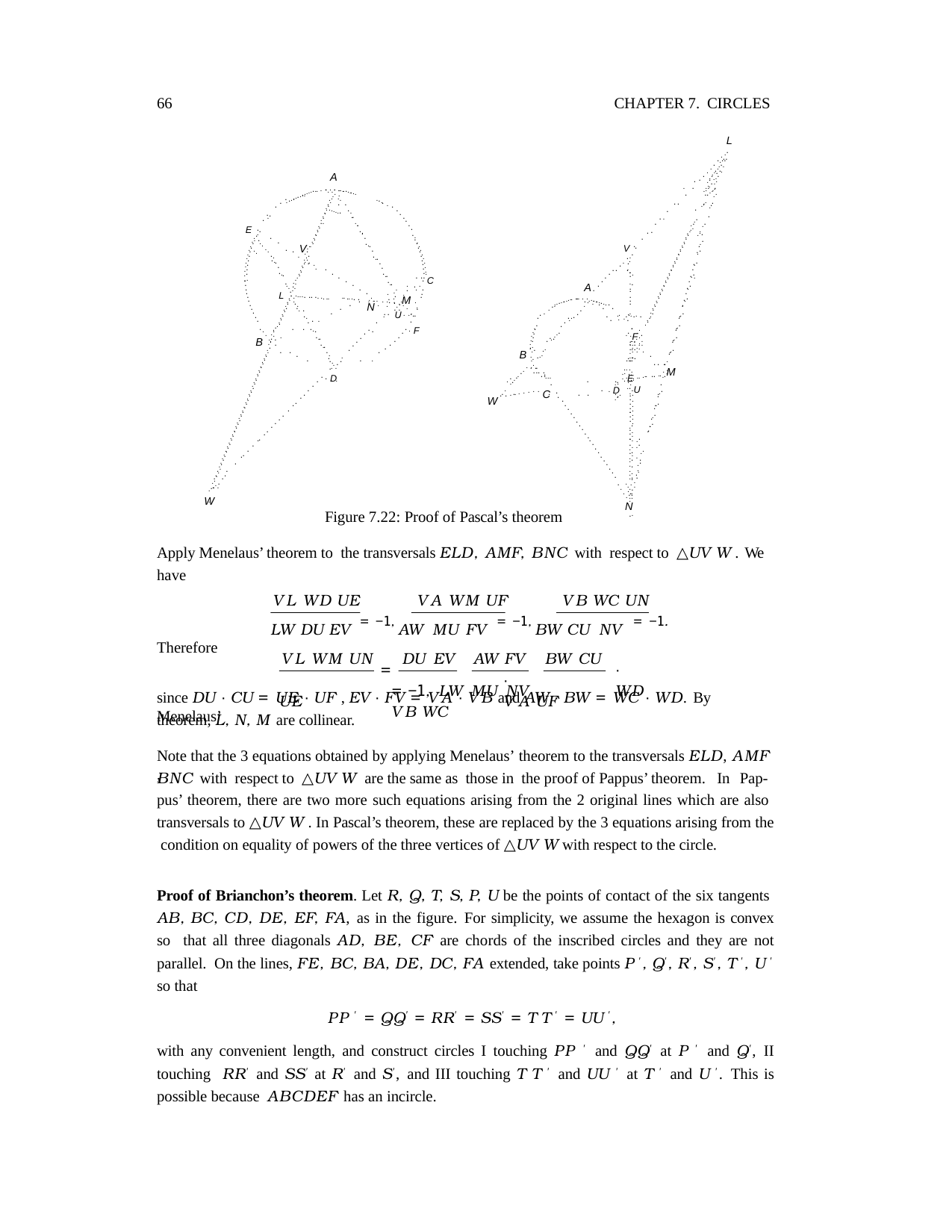

66
CHAPTER 7. CIRCLES
L
..
....
....
. ....
. ...
. ...
. .. ..
.  .. ..
A
..
.
.    .. ..
........ . ........ ...........
.	.. ..
......	.. .
..  ..	......
.	... ..
.
.
....
...
. .
.
.	..  .
..    .
..
.
.
.
.
..	..
.
..  .
.	...  ..
.
.
..
.
.
..
..	.
.
.
.	..
.
.
.
...	..
..   ..
.
.
E .
..
.
.
.
..
..	..
.	..    .
.
..    ..
..
..
..
....
.
.
.
..
..
..
.. .
..
.
.
.
..
..
V   .
..  ..
..
..
.
..
..
..
.
.	.
.
..
.
..
.	. V..
. ..
..
..
..
.
..
..	..	...
..
.
..
..
..
..
..
..
...
... .
..
.
.. . .
. .
..
..
. .
..
.
..
.
.
..
..
.   ..
..
.
..
.
..
..
.
.
..
.
..
..
..
..
.
. C
.
.
..
.
.
.
..
.
. ..
..
.
..
..
..
. ..
.
.
.
.
..
..
.. ..
.  . .
.
.
.
.
..
..    .  .
A.
...
.
L . ..... .. .. .. ..
.
.
.
.
..
.
.  .  .
.
.
.
.
..
..
...
.. .. .. .  .... .  . .
.
.
..... .... ........
.
..
.. .
.  . . .. . ...
.....	. . .....
.  . .M .
..  ..
.
.
.
.
..
..	.
.
..     ..
.  .
.
.
.
..
N	...       .   .
.
.	.
..
.  .
.
..
.
.	..
.	.
.  . .  .
.
..
..
.  .  ..
.
.
.
.  U ....
...
..
.
.
..
.  . .
.
.
..
.
.
.
.  .
..
.
.
..
.
..
. . .. ..     .
....   .
..
.
.
.	. F
.  ..
.	. ..
..
.
.F..
. ..
.
.
.
...
...   ..
..
.
.
.
.
..
..
..
.
... .
..
. .
.
..
.
.
... ...
.
.
.
..
B .. .
.....  ..
.
.
.
..
..
.
.....  .
..
.
...       ..
.
..     .	..
.
....     .
.
.
..
.
.
.
.. ....
..
B .
.
....E
.    .
..
.
.
..  .	.
..
.
.  ..
.
...
.... .
..
. ....
.
. .
....	..
..
.  ..
.
..
. D
.. ... .. ...
. M
..
.. .. ..
. .
..
..
..
.
.
..	...
.. ..........
..
..   ..	..
..
. D .. U
.
.  .
.
..
.
.
.
..
..
..
..  . . . . . .  .
.
.
...
. . . .
..
.
C .
.
.
..
..
.
.
..
..
..
W
.
.
..
..
.
.
.
.
..
..
.
.
..
..
..
.
.
..
..
.
.
.
..
..
.
..
.
..
.
..
.
.
..
.
..
.
.
.
..
.
.
..        ..
..
.
.
.
..
.
.
..       ..
..
.
.
..
..      ..
.
..     .
.
..
.
.
..
..    .
.
.
. ..
..
.
..  .
.
.
..    .
.
.. ..
..  .
.
.. .
.. .
... .
.
.. .
.  . .
......
. ....
.
W
. ...
...
....
N
Figure 7.22: Proof of Pascal’s theorem
Apply Menelaus’ theorem to  the transversals ELD, AMF, BNC with  respect to  △UV W . We
have
V L WD UE	V A WM UF	V B WC UN
LW DU EV  = −1, AW  MU FV  = −1, BW CU  NV  = −1.

Therefore
V L WM UN	DU EV	AW FV	BW CU
=		·		·		= −1,  LW MU NV	WD UE		V A UF		V B WC

since DU · CU = UE · UF , EV · FV = V A · V B and AW · BW = WC · WD. By Menelaus’
theorem, L, N, M are collinear.
Note that the 3 equations obtained by applying Menelaus’ theorem to the transversals ELD, AMF ,
BNC with  respect to  △UV W  are the same as  those in  the proof of Pappus’ theorem.   In  Pap-
pus’ theorem, there are two more such equations arising from the 2 original lines which are also  transversals to △UV W . In Pascal’s theorem, these are replaced by the 3 equations arising from the  condition on equality of powers of the three vertices of △UV W with respect to the circle.

Proof of Brianchon’s theorem. Let R, Q, T, S, P, U be the points of contact of the six tangents  AB, BC, CD, DE, EF, FA, as in the figure. For simplicity, we assume the hexagon is convex so  that all three diagonals AD, BE, CF are chords of the inscribed circles and they are not parallel.  On the lines, FE, BC, BA, DE, DC, FA extended, take points P ′, Q′, R′, S′, T ′, U ′ so that
PP ′ = QQ′ = RR′ = SS′ = T T ′ = UU ′,
with any convenient length, and construct circles I touching PP ′ and QQ′ at P ′ and Q′, II touching  RR′ and SS′ at R′ and S′, and III touching T T ′ and UU ′ at T ′ and U ′. This is possible because  ABCDEF has an incircle.